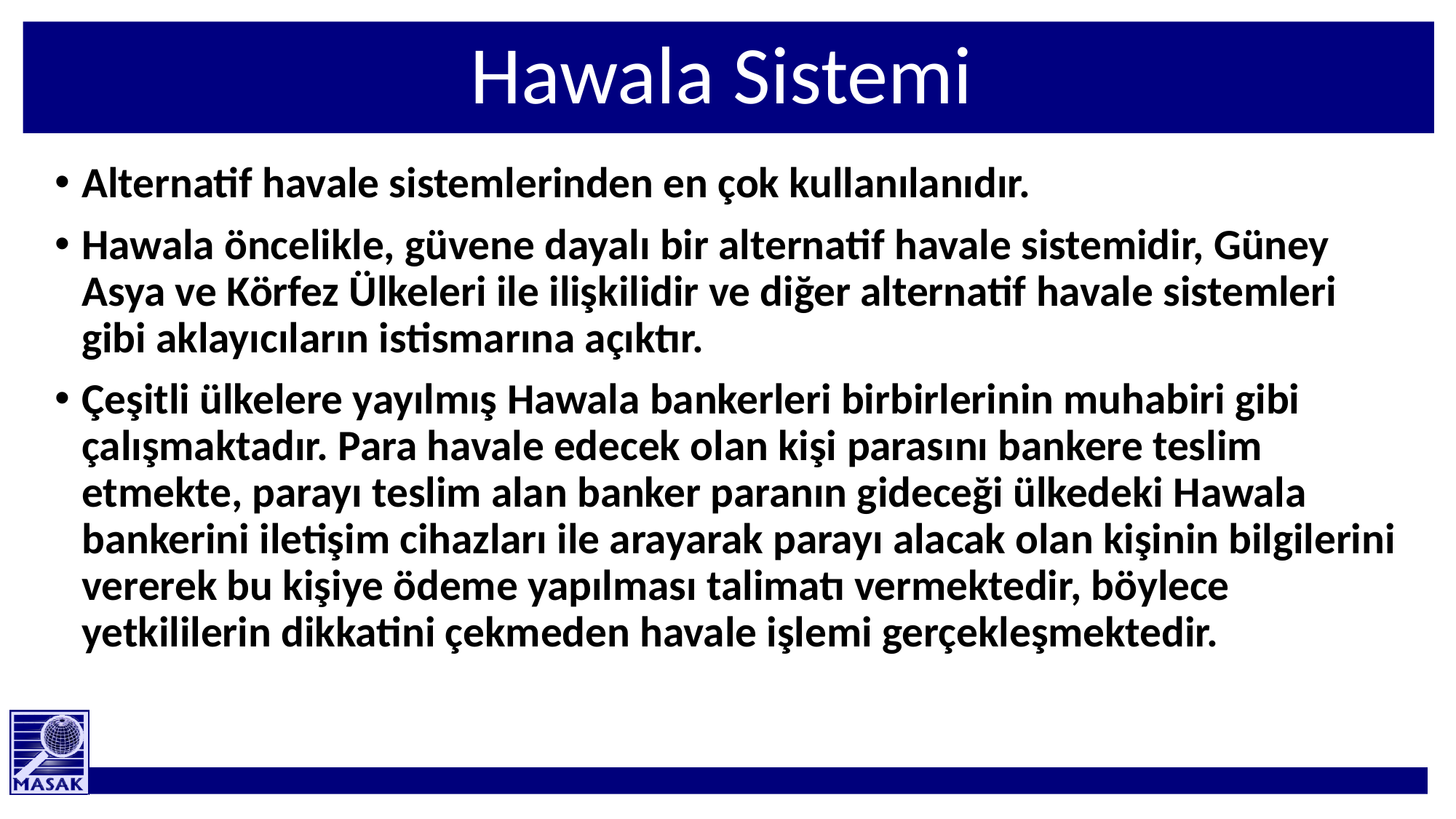

# Hawala Sistemi
Alternatif havale sistemlerinden en çok kullanılanıdır.
Hawala öncelikle, güvene dayalı bir alternatif havale sistemidir, Güney Asya ve Körfez Ülkeleri ile ilişkilidir ve diğer alternatif havale sistemleri gibi aklayıcıların istismarına açıktır.
Çeşitli ülkelere yayılmış Hawala bankerleri birbirlerinin muhabiri gibi çalışmaktadır. Para havale edecek olan kişi parasını bankere teslim etmekte, parayı teslim alan banker paranın gideceği ülkedeki Hawala bankerini iletişim cihazları ile arayarak parayı alacak olan kişinin bilgilerini vererek bu kişiye ödeme yapılması talimatı vermektedir, böylece yetkililerin dikkatini çekmeden havale işlemi gerçekleşmektedir.

37